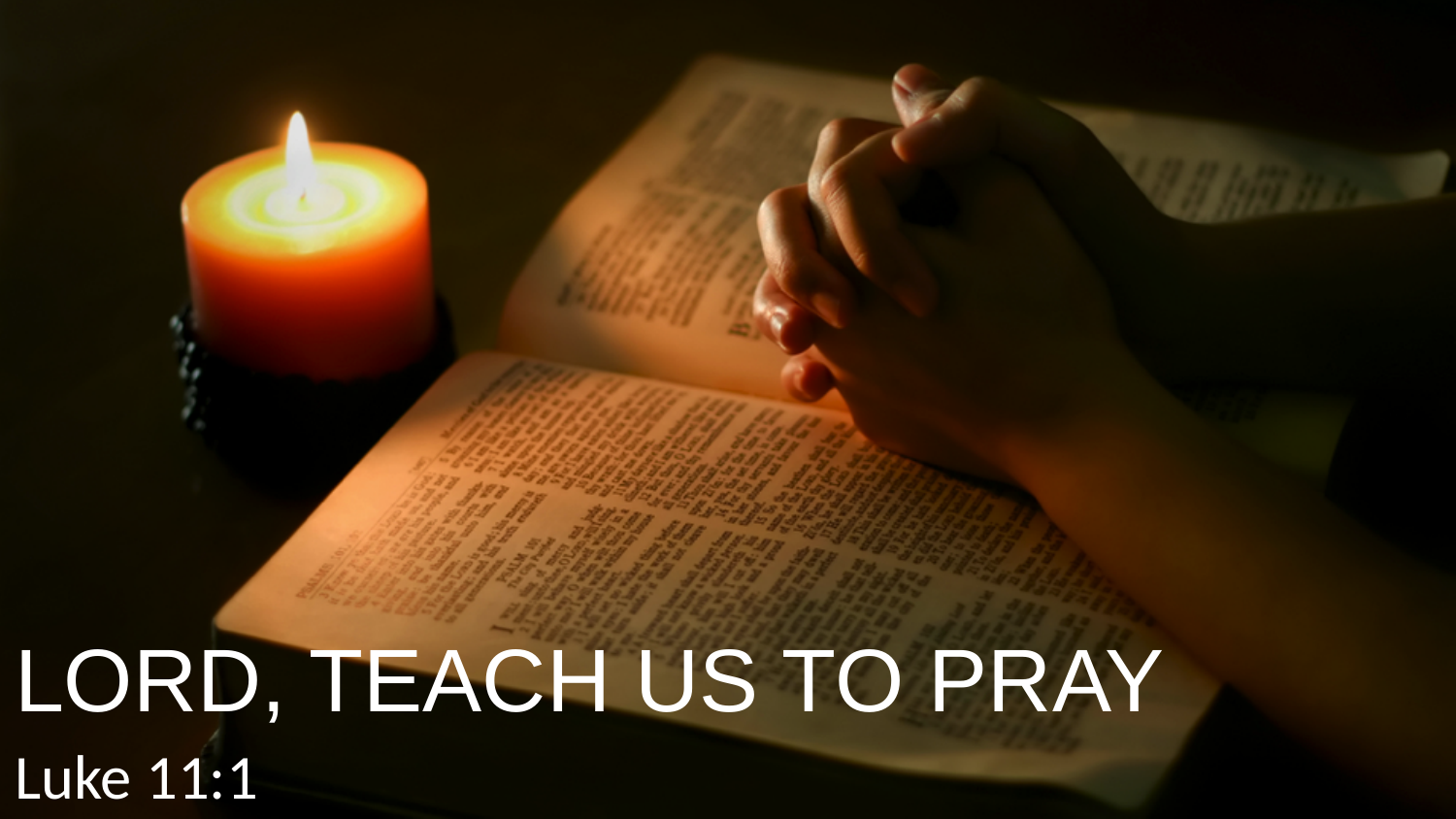

# Lord, Teach Us To Pray
Luke 11:1